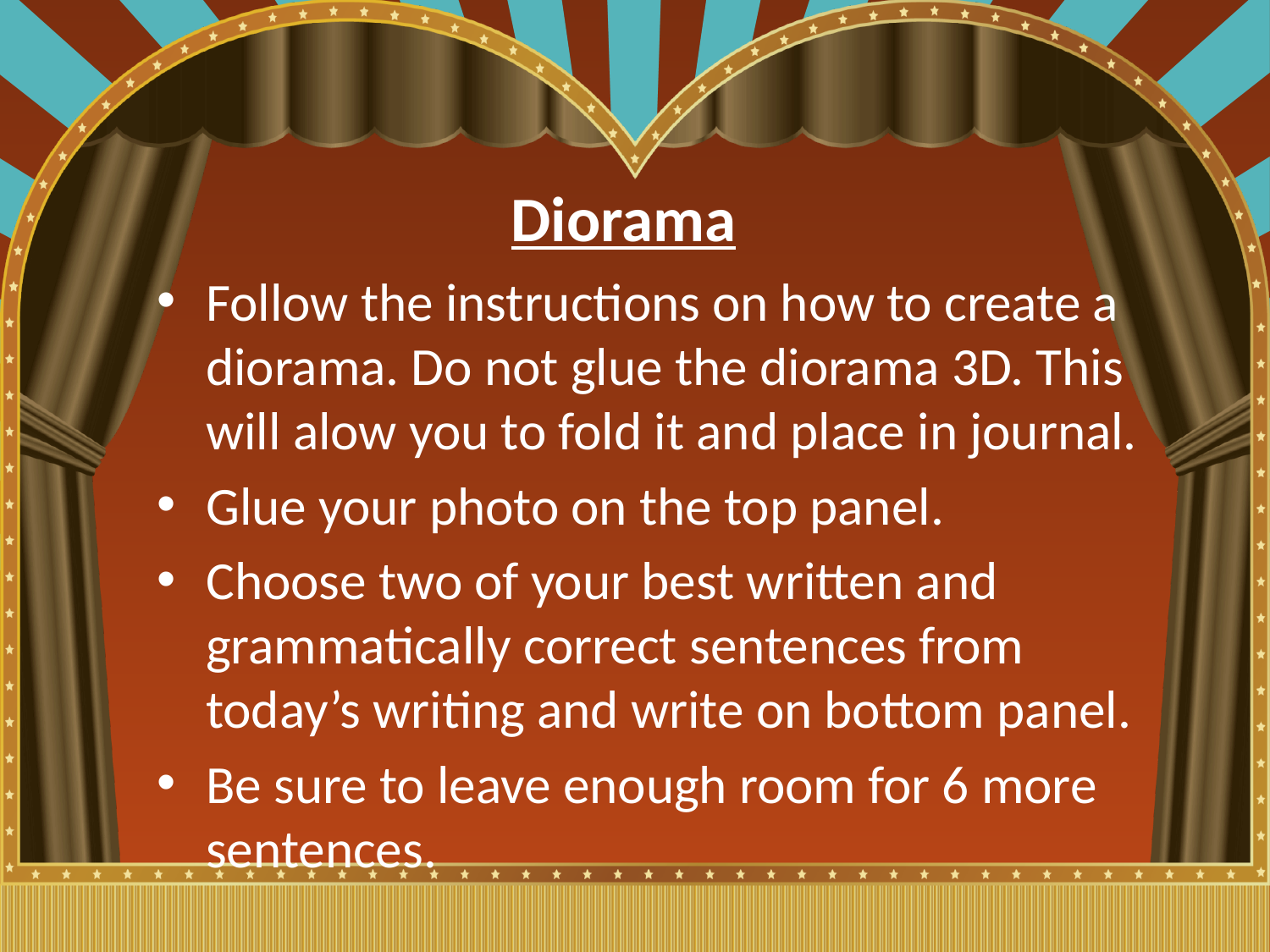

# Diorama
Follow the instructions on how to create a diorama. Do not glue the diorama 3D. This will alow you to fold it and place in journal.
Glue your photo on the top panel.
Choose two of your best written and grammatically correct sentences from today’s writing and write on bottom panel.
Be sure to leave enough room for 6 more sentences.